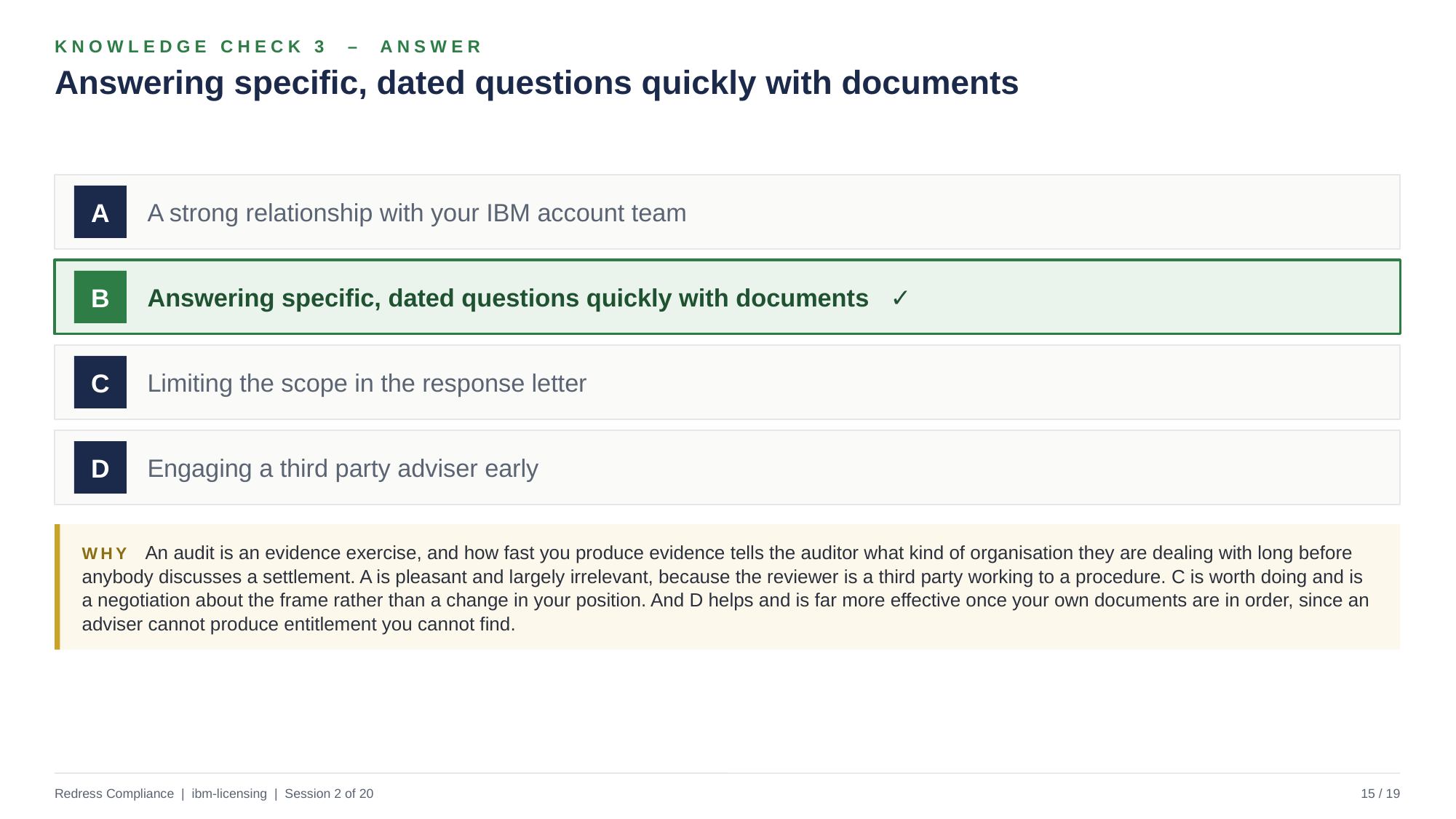

KNOWLEDGE CHECK 3  –  ANSWER
Answering specific, dated questions quickly with documents

A strong relationship with your IBM account team

A

Answering specific, dated questions quickly with documents   ✓

B

Limiting the scope in the response letter

C

Engaging a third party adviser early

D

WHY  An audit is an evidence exercise, and how fast you produce evidence tells the auditor what kind of organisation they are dealing with long before anybody discusses a settlement. A is pleasant and largely irrelevant, because the reviewer is a third party working to a procedure. C is worth doing and is a negotiation about the frame rather than a change in your position. And D helps and is far more effective once your own documents are in order, since an adviser cannot produce entitlement you cannot find.

Redress Compliance  |  ibm-licensing  |  Session 2 of 20
15 / 19